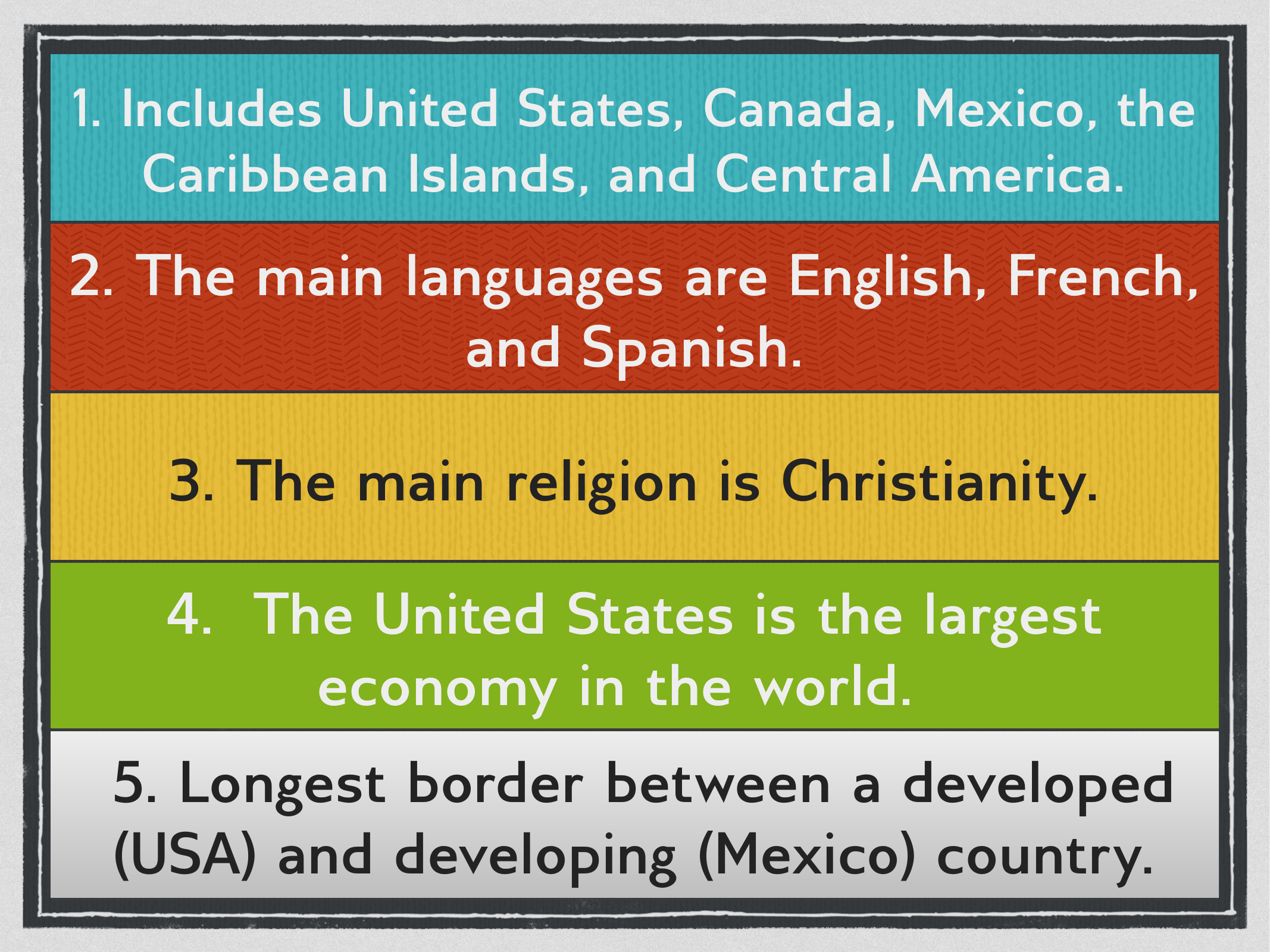

1. Includes United States, Canada, Mexico, the Caribbean Islands, and Central America.
2. The main languages are English, French, and Spanish.
3. The main religion is Christianity.
4.  The United States is the largest economy in the world.
 5. Longest border between a developed (USA) and developing (Mexico) country.